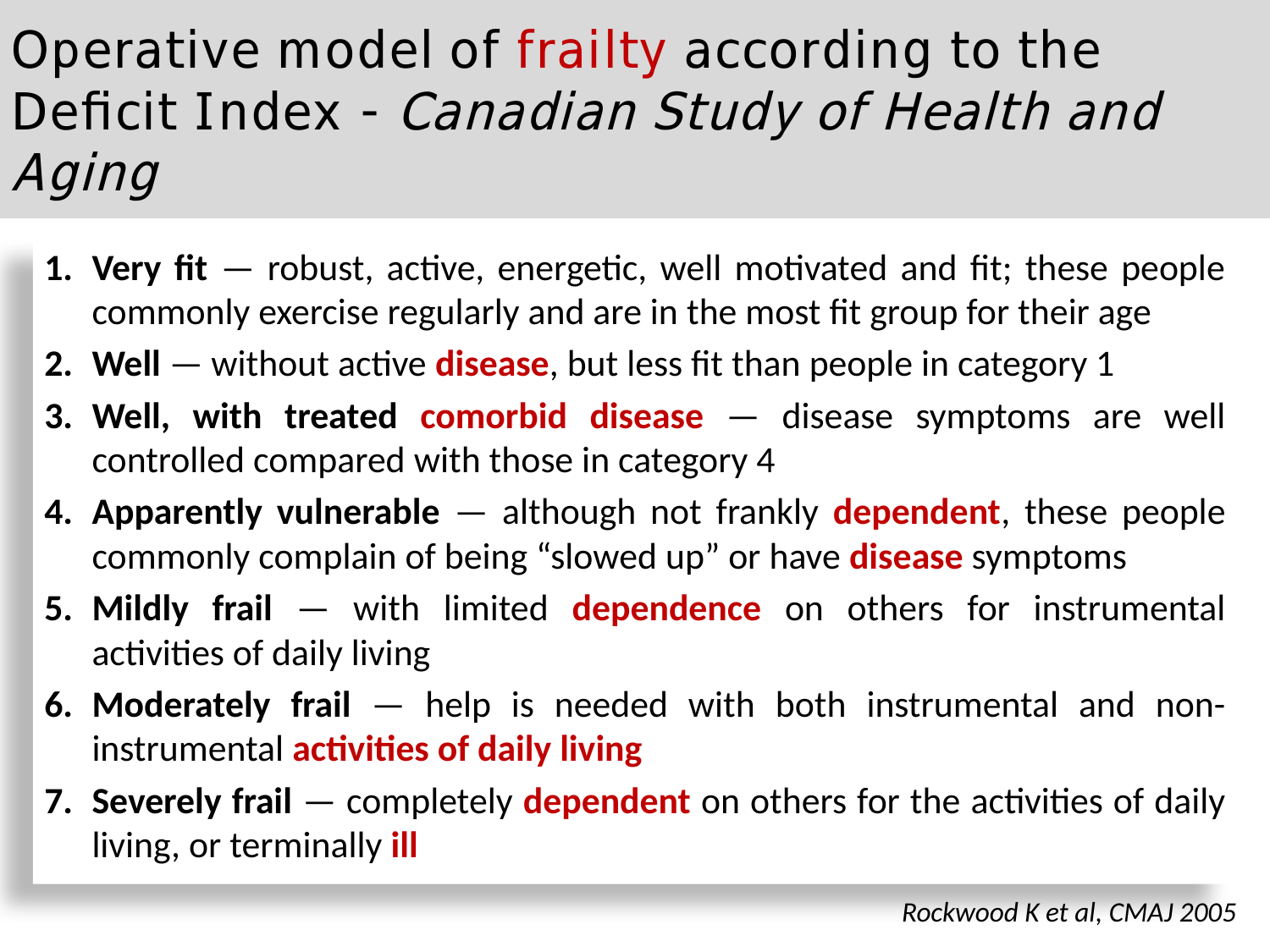

Operative model of frailty according to the Deficit Index - Canadian Study of Health and Aging
Very fit — robust, active, energetic, well motivated and fit; these people commonly exercise regularly and are in the most fit group for their age
Well — without active disease, but less fit than people in category 1
Well, with treated comorbid disease — disease symptoms are well controlled compared with those in category 4
Apparently vulnerable — although not frankly dependent, these people commonly complain of being “slowed up” or have disease symptoms
Mildly frail — with limited dependence on others for instrumental activities of daily living
Moderately frail — help is needed with both instrumental and non-instrumental activities of daily living
Severely frail — completely dependent on others for the activities of daily living, or terminally ill

Rockwood K et al, CMAJ 2005